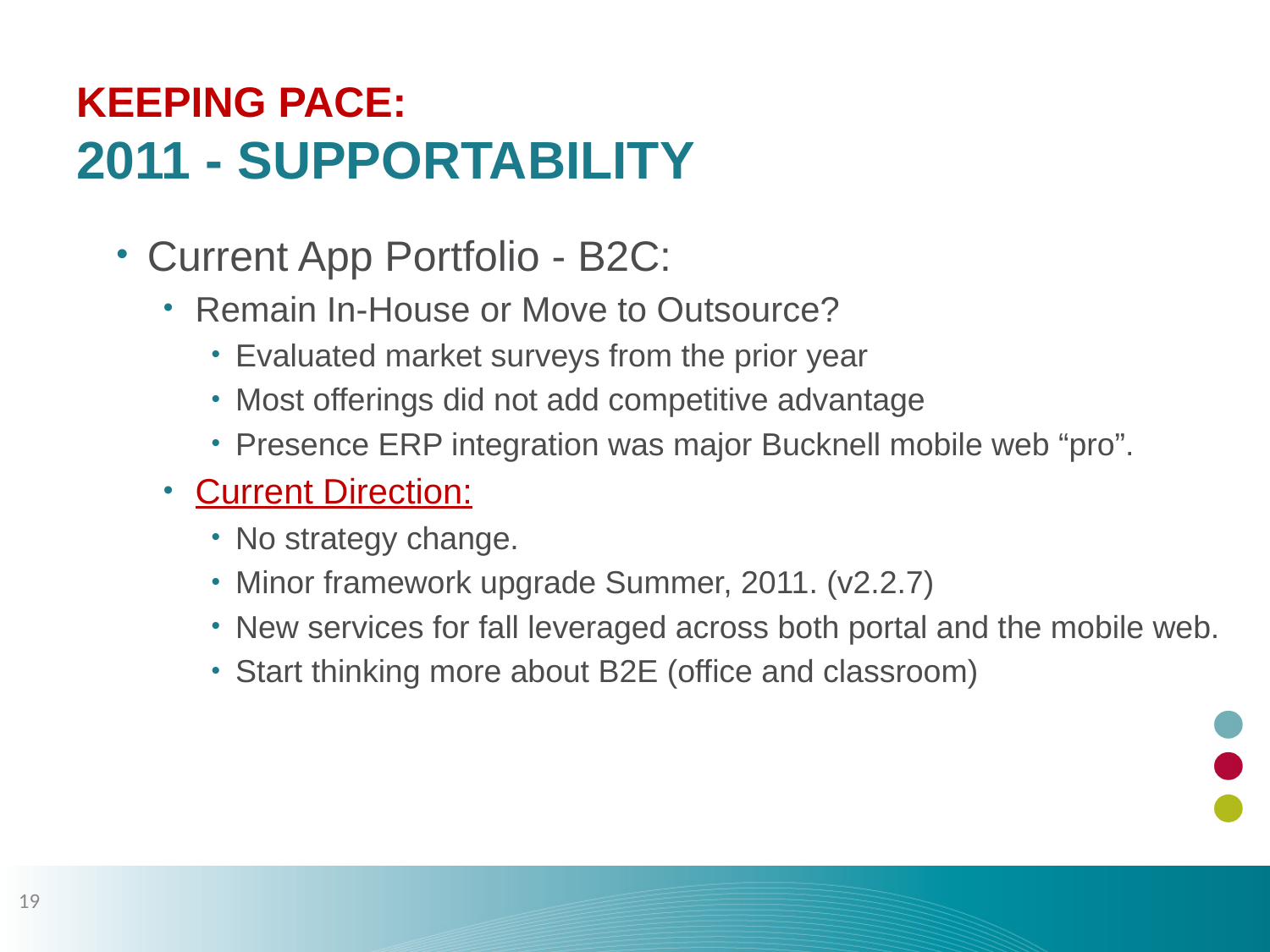

# Keeping Pace: 2011 - Supportability
Current App Portfolio - B2C:
Remain In-House or Move to Outsource?
Evaluated market surveys from the prior year
Most offerings did not add competitive advantage
Presence ERP integration was major Bucknell mobile web “pro”.
Current Direction:
No strategy change.
Minor framework upgrade Summer, 2011. (v2.2.7)
New services for fall leveraged across both portal and the mobile web.
Start thinking more about B2E (office and classroom)

19